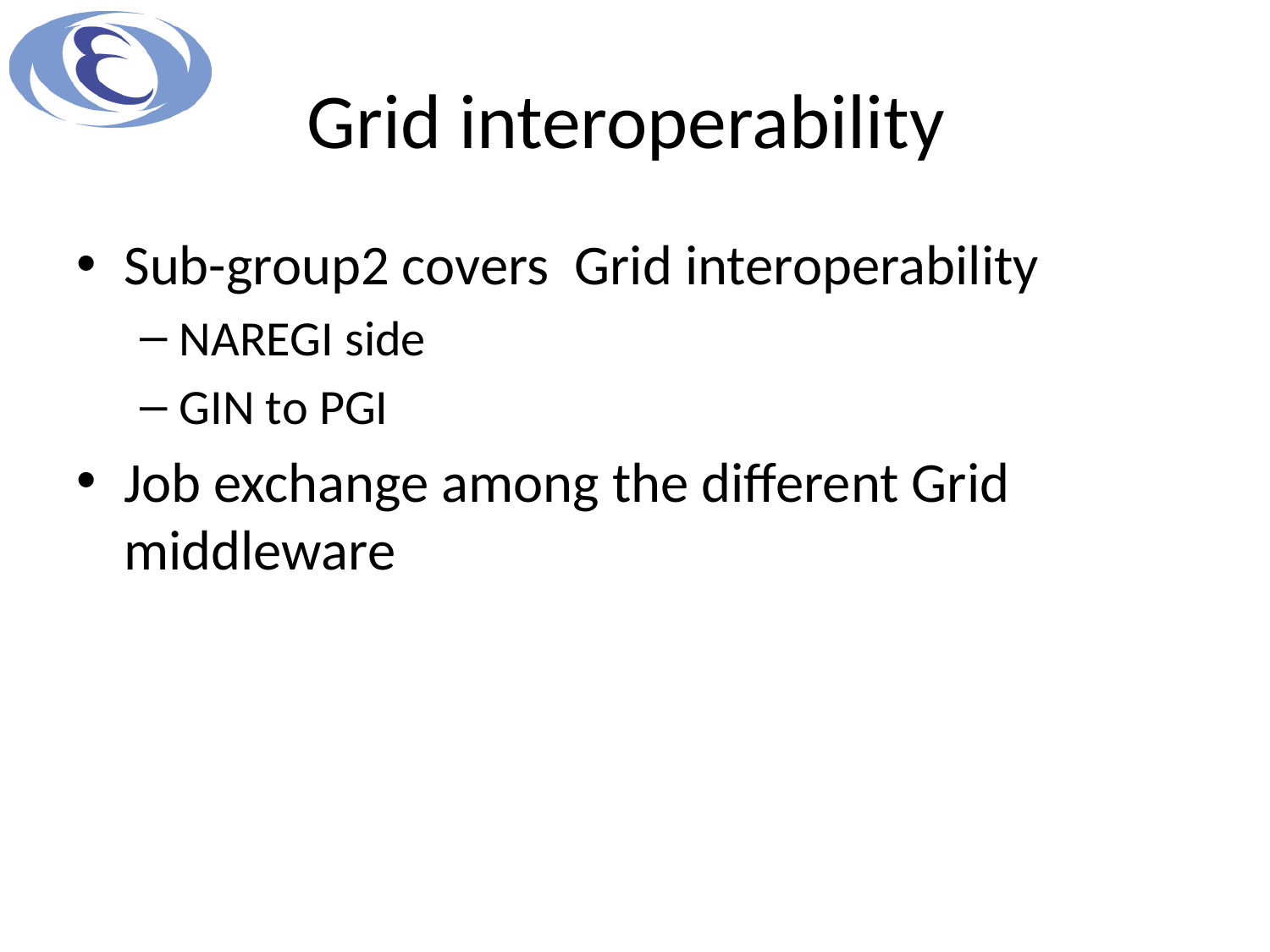

# Grid interoperability
Sub-group2 covers  Grid interoperability
NAREGI side
GIN to PGI
Job exchange among the different Grid middleware